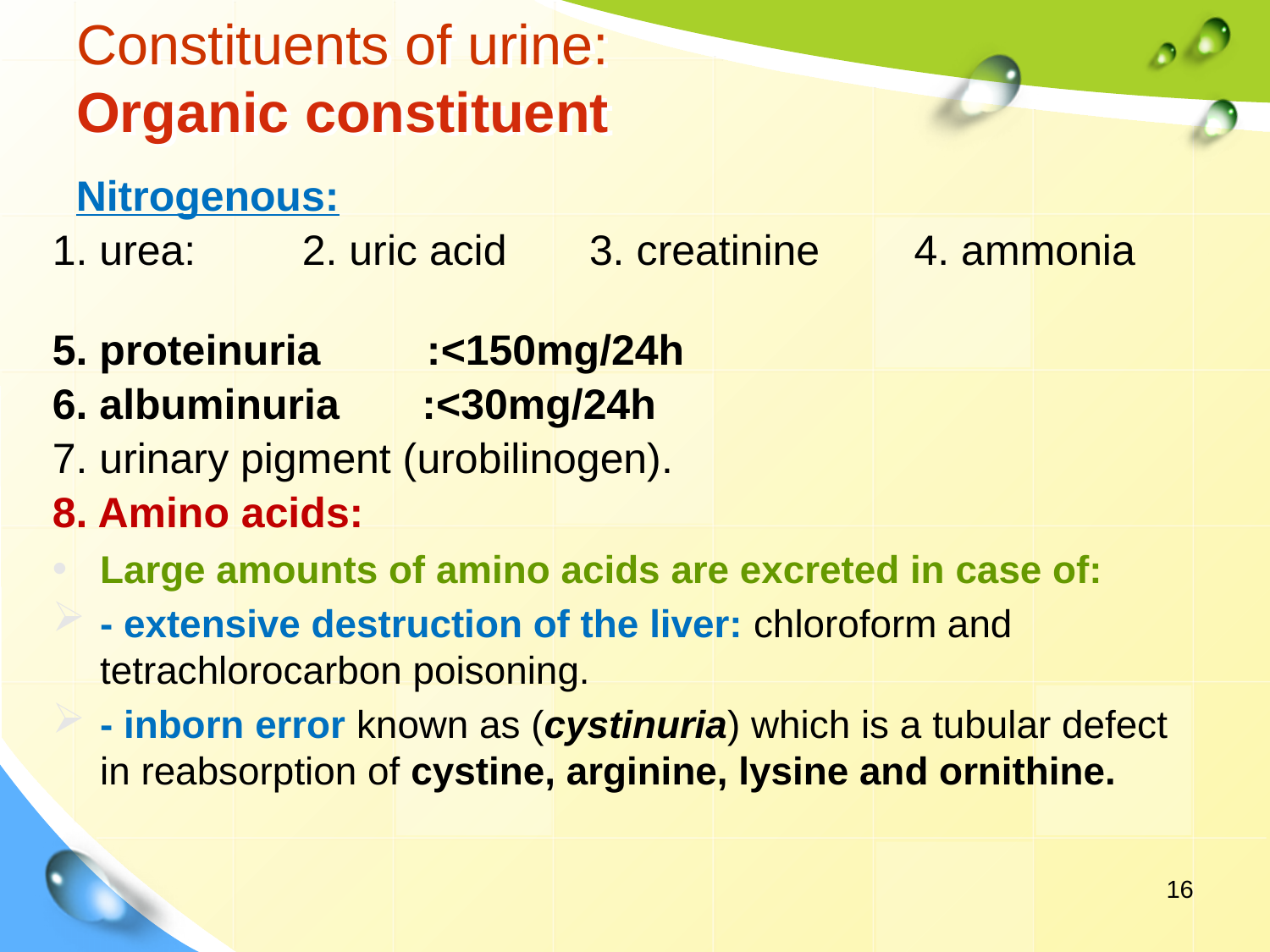

# Constituents of urine: Organic constituent
  Nitrogenous:
1. urea:         2. uric acid       3. creatinine        4. ammonia
5. proteinuria         :<150mg/24h
6. albuminuria       :<30mg/24h
7. urinary pigment (urobilinogen).
8. Amino acids:
Large amounts of amino acids are excreted in case of:
- extensive destruction of the liver: chloroform and tetrachlorocarbon poisoning.
- inborn error known as (cystinuria) which is a tubular defect in reabsorption of cystine, arginine, lysine and ornithine.

16